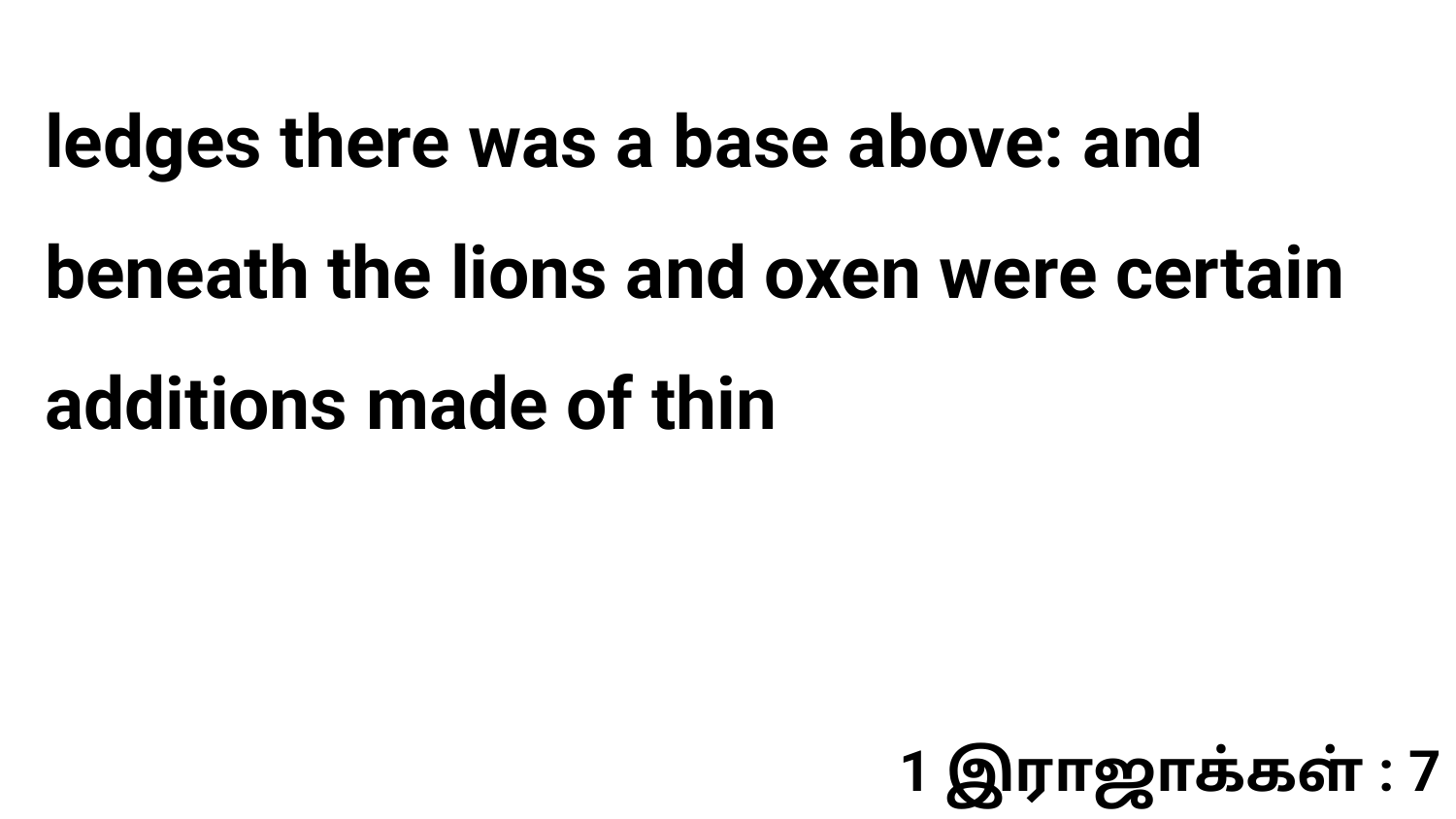

ledges there was a base above: and beneath the lions and oxen were certain additions made of thin
1 இராஜாக்கள் : 7